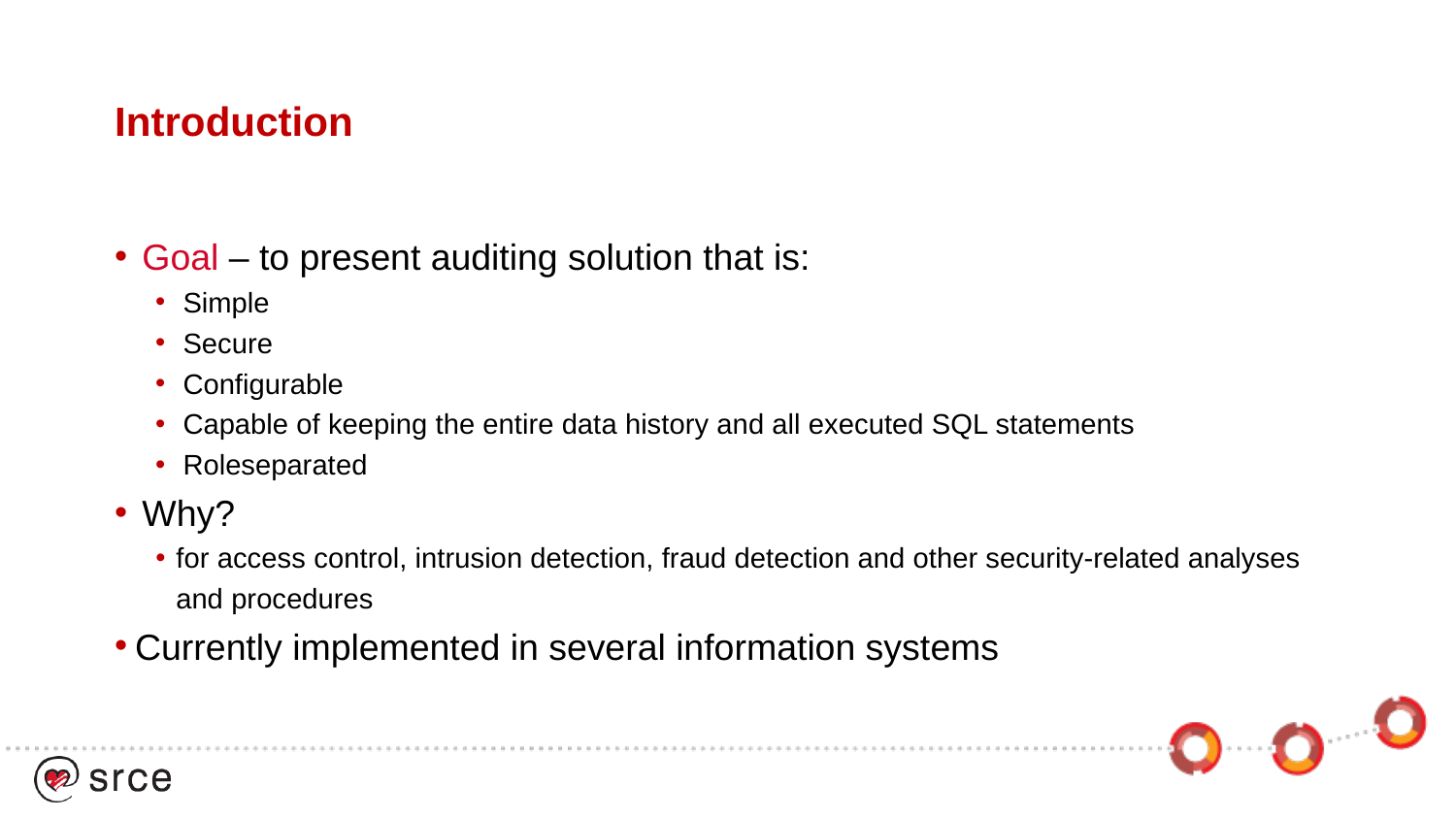

# Introduction
Goal – to present auditing solution that is:
Simple
Secure
Configurable
Capable of keeping the entire data history and all executed SQL statements
Roleseparated
Why?
for access control, intrusion detection, fraud detection and other security-related analyses and procedures
Currently implemented in several information systems